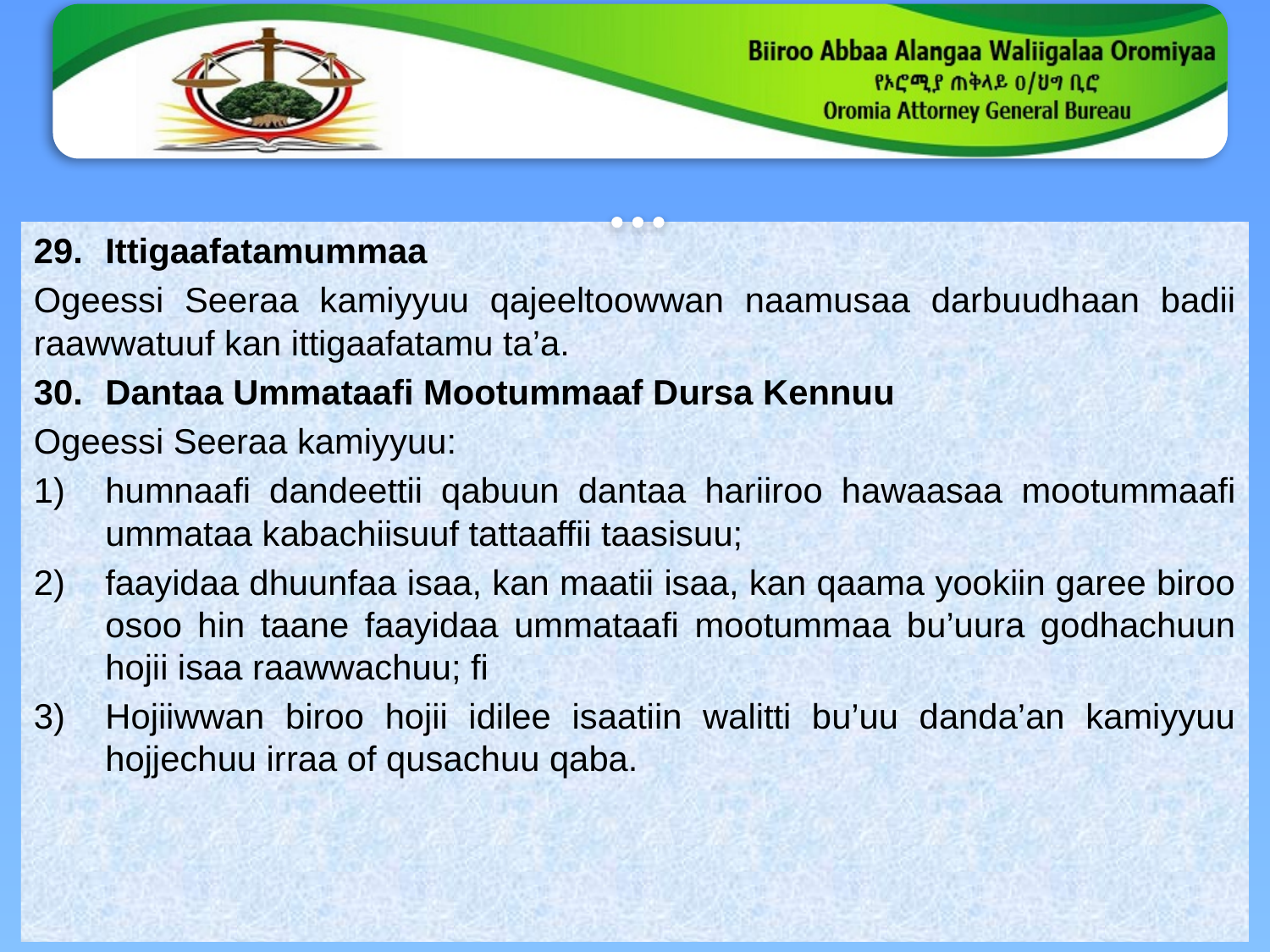

# …
Ittigaafatamummaa
Ogeessi Seeraa kamiyyuu qajeeltoowwan naamusaa darbuudhaan badii raawwatuuf kan ittigaafatamu ta’a.
Dantaa Ummataafi Mootummaaf Dursa Kennuu
Ogeessi Seeraa kamiyyuu:
humnaafi dandeettii qabuun dantaa hariiroo hawaasaa mootummaafi ummataa kabachiisuuf tattaaffii taasisuu;
faayidaa dhuunfaa isaa, kan maatii isaa, kan qaama yookiin garee biroo osoo hin taane faayidaa ummataafi mootummaa bu’uura godhachuun hojii isaa raawwachuu; fi
Hojiiwwan biroo hojii idilee isaatiin walitti bu’uu danda’an kamiyyuu hojjechuu irraa of qusachuu qaba.